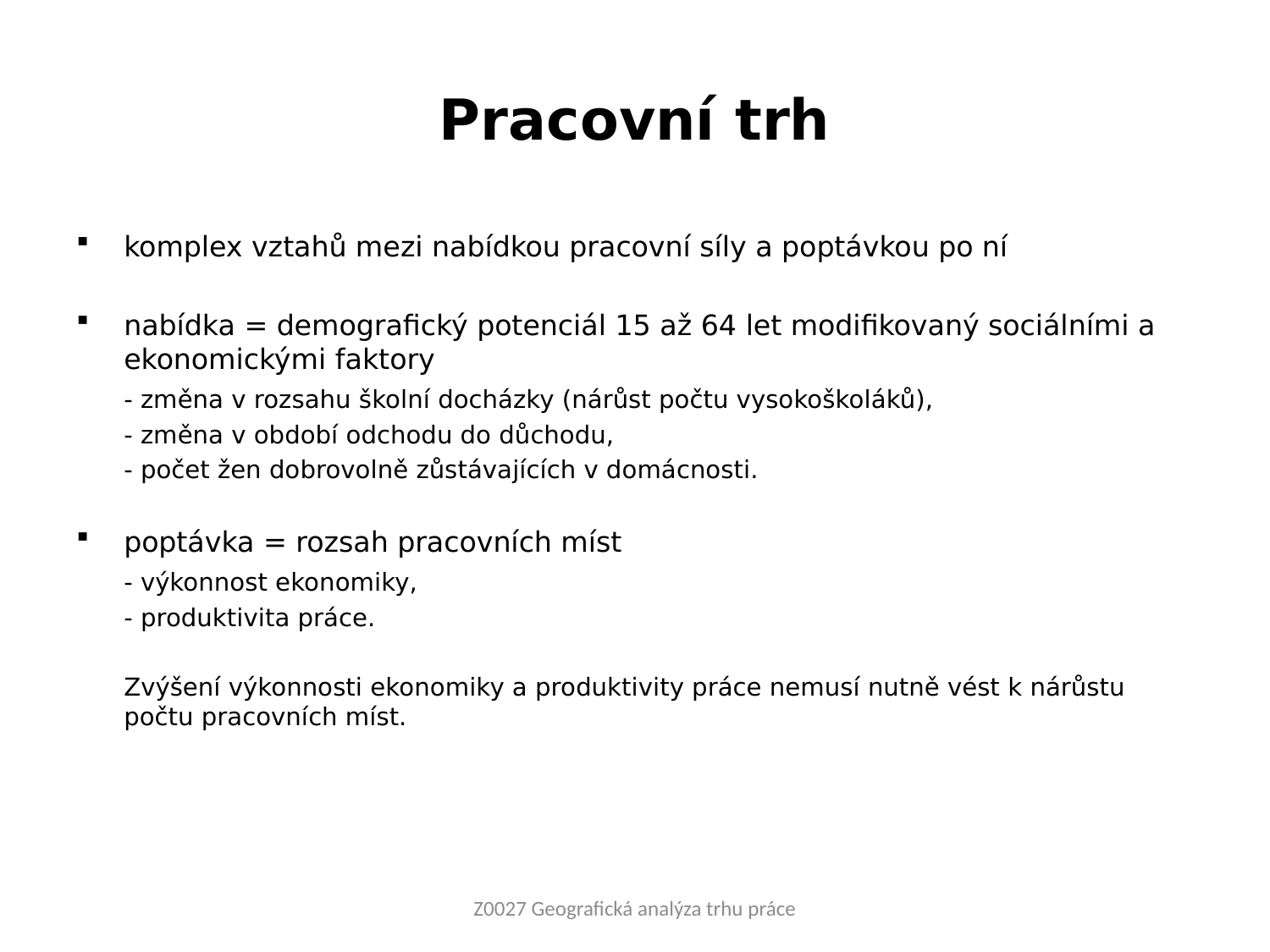

# Pracovní trh
komplex vztahů mezi nabídkou pracovní síly a poptávkou po ní

nabídka = demografický potenciál 15 až 64 let modifikovaný sociálními a ekonomickými faktory
	- změna v rozsahu školní docházky (nárůst počtu vysokoškoláků),
	- změna v období odchodu do důchodu,
	- počet žen dobrovolně zůstávajících v domácnosti.

poptávka = rozsah pracovních míst
	- výkonnost ekonomiky,
	- produktivita práce.

	Zvýšení výkonnosti ekonomiky a produktivity práce nemusí nutně vést k nárůstu počtu pracovních míst.

Z0027 Geografická analýza trhu práce